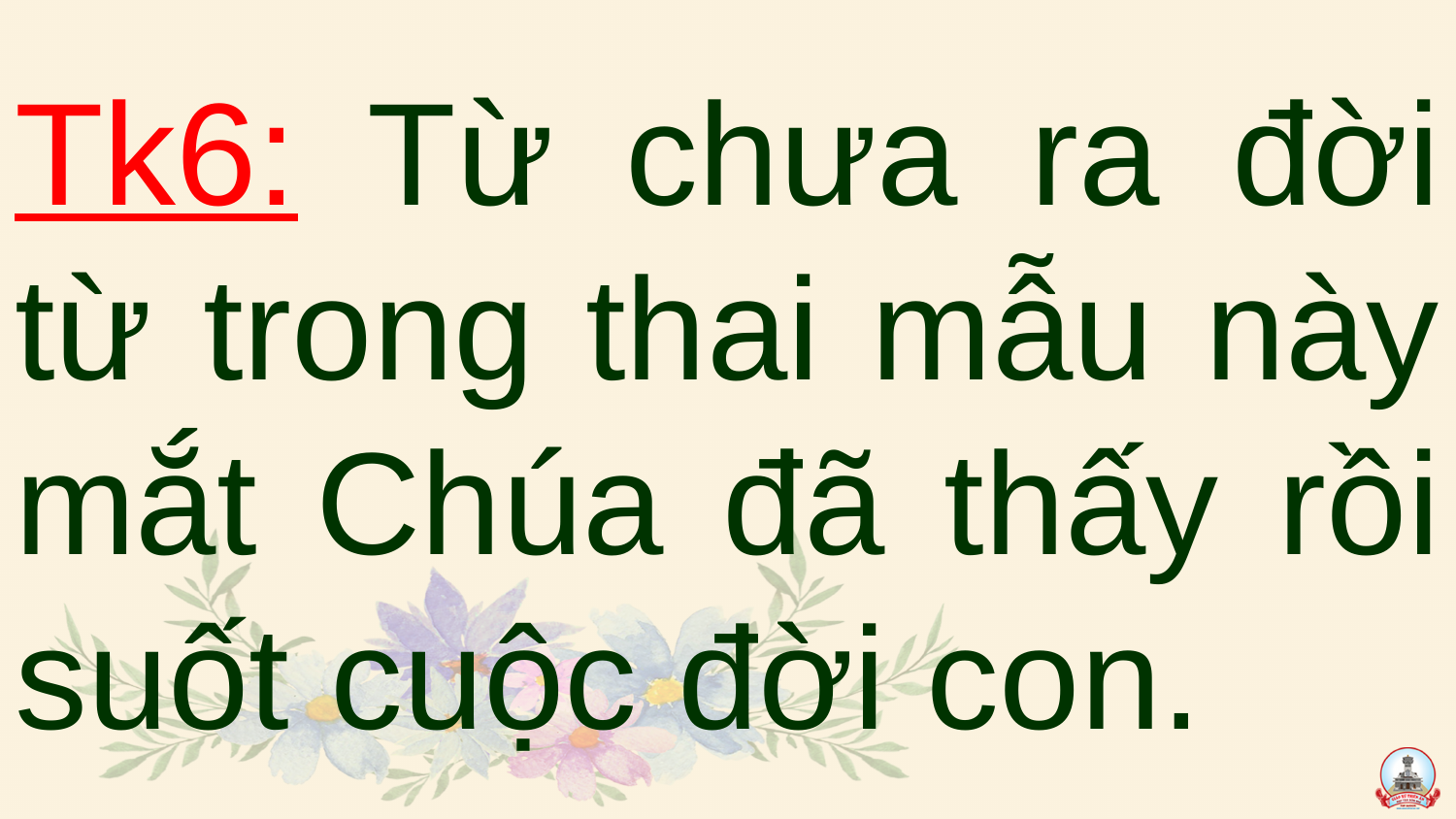

# Tk6: Từ chưa ra đời từ trong thai mẫu này mắt Chúa đã thấy rồi suốt cuộc đời con.